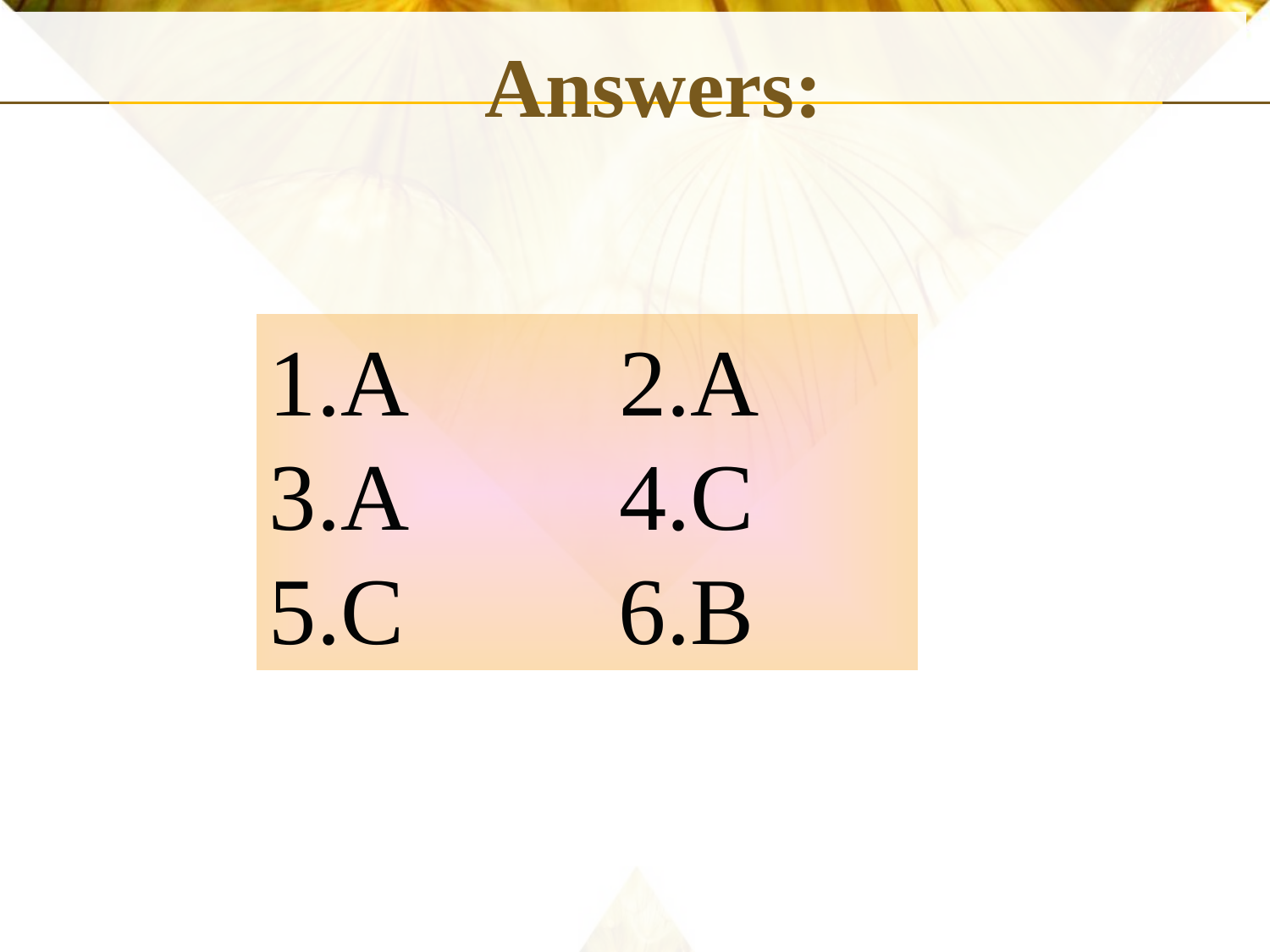

# Answers:
1.A         2.A
3.A         4.C
5.C         6.B